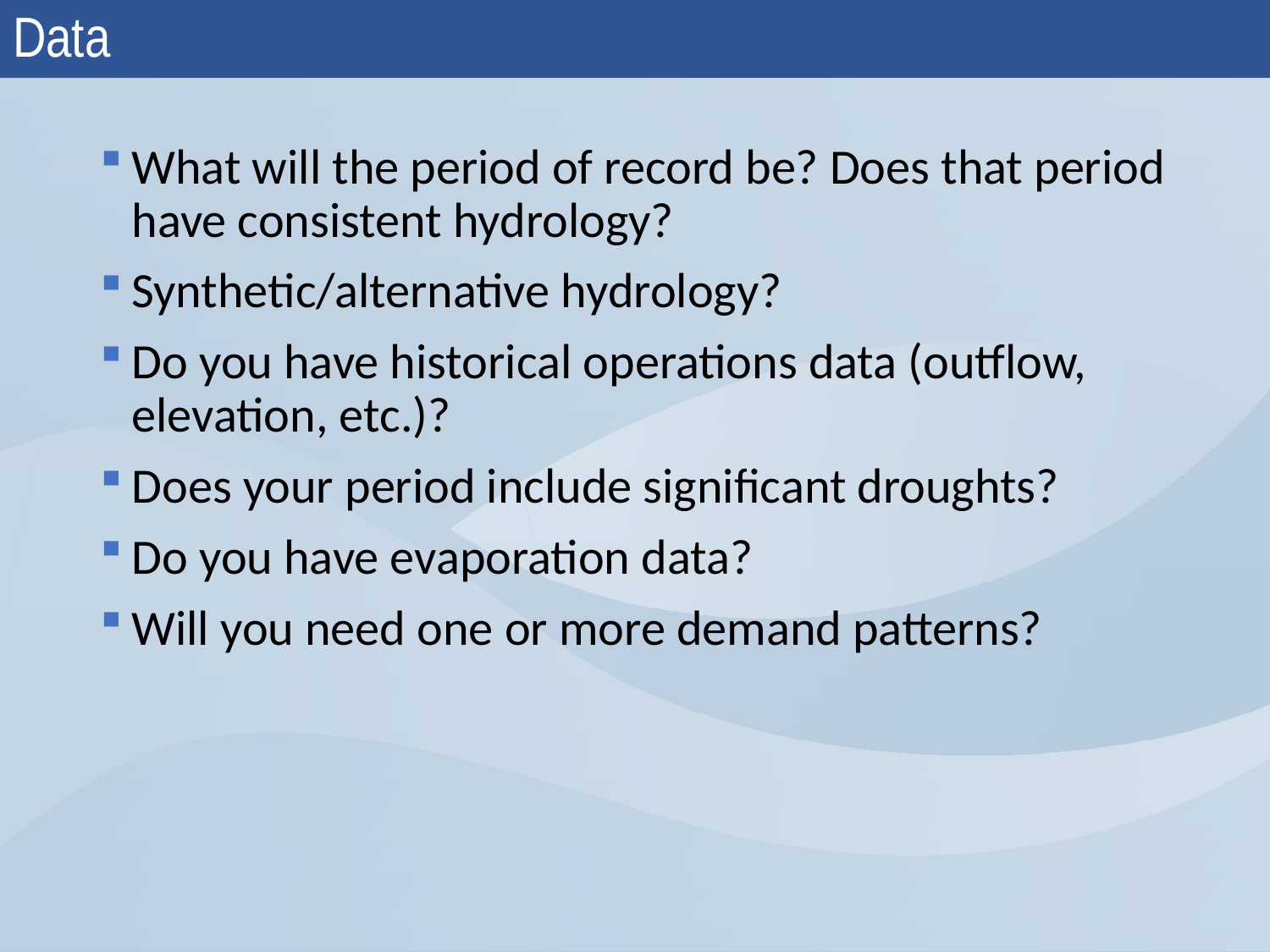

# Data
What will the period of record be? Does that period have consistent hydrology?
Synthetic/alternative hydrology?
Do you have historical operations data (outflow, elevation, etc.)?
Does your period include significant droughts?
Do you have evaporation data?
Will you need one or more demand patterns?